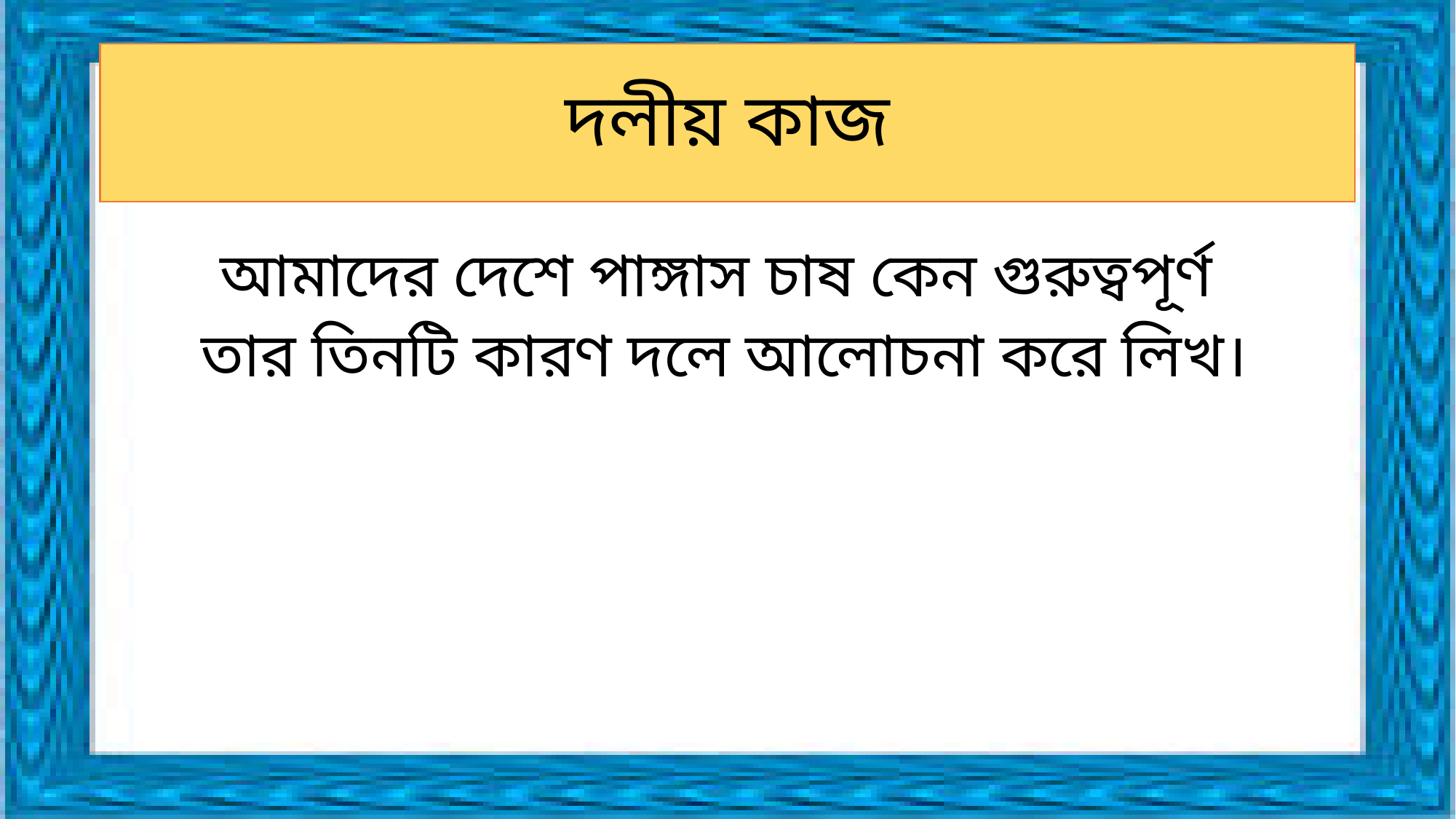

# দলীয় কাজ
আমাদের দেশে পাঙ্গাস চাষ কেন গুরুত্বপূর্ণ
তার তিনটি কারণ দলে আলোচনা করে লিখ।
পরের Slide  এর জন্য একবার  spacebar  চাপুন